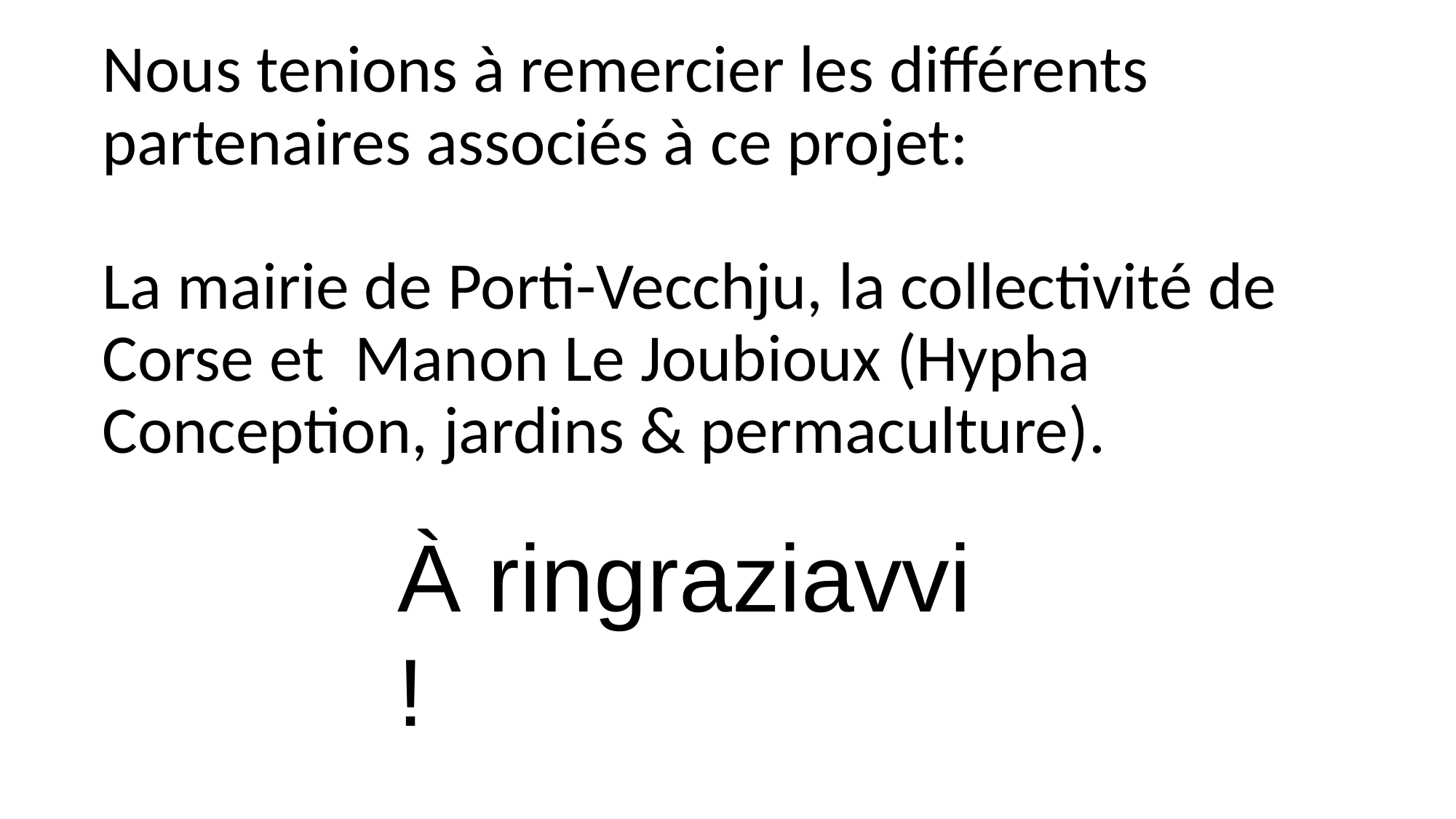

# Nous tenions à remercier les différents partenaires associés à ce projet:

La mairie de Porti-Vecchju, la collectivité de Corse et  Manon Le Joubioux (Hypha Conception, jardins & permaculture).

À ringraziavvi !